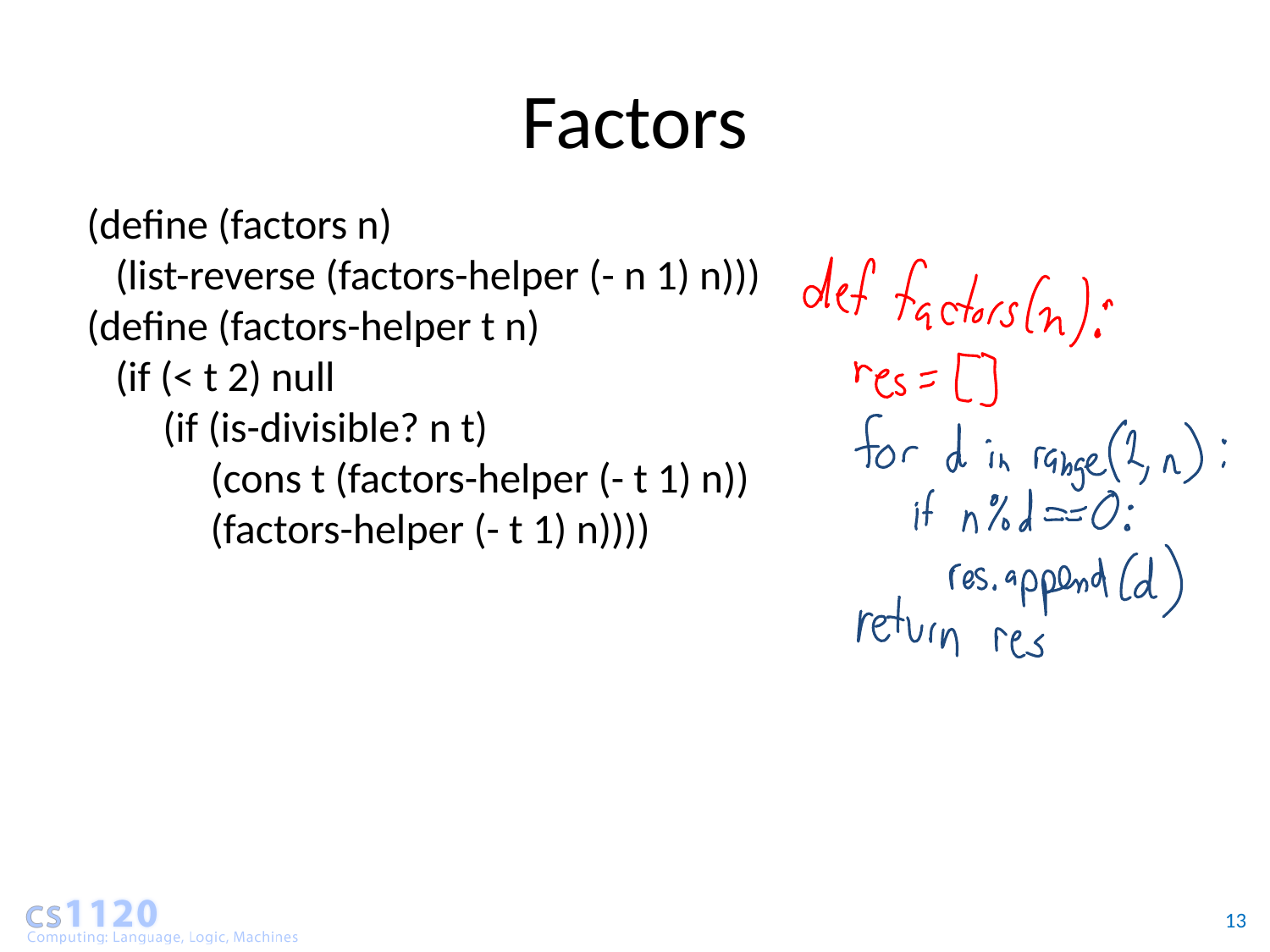

# Factors
(define (factors n)
   (list-reverse (factors-helper (- n 1) n)))
(define (factors-helper t n)
   (if (< t 2) null
        (if (is-divisible? n t)
             (cons t (factors-helper (- t 1) n))
             (factors-helper (- t 1) n))))

13